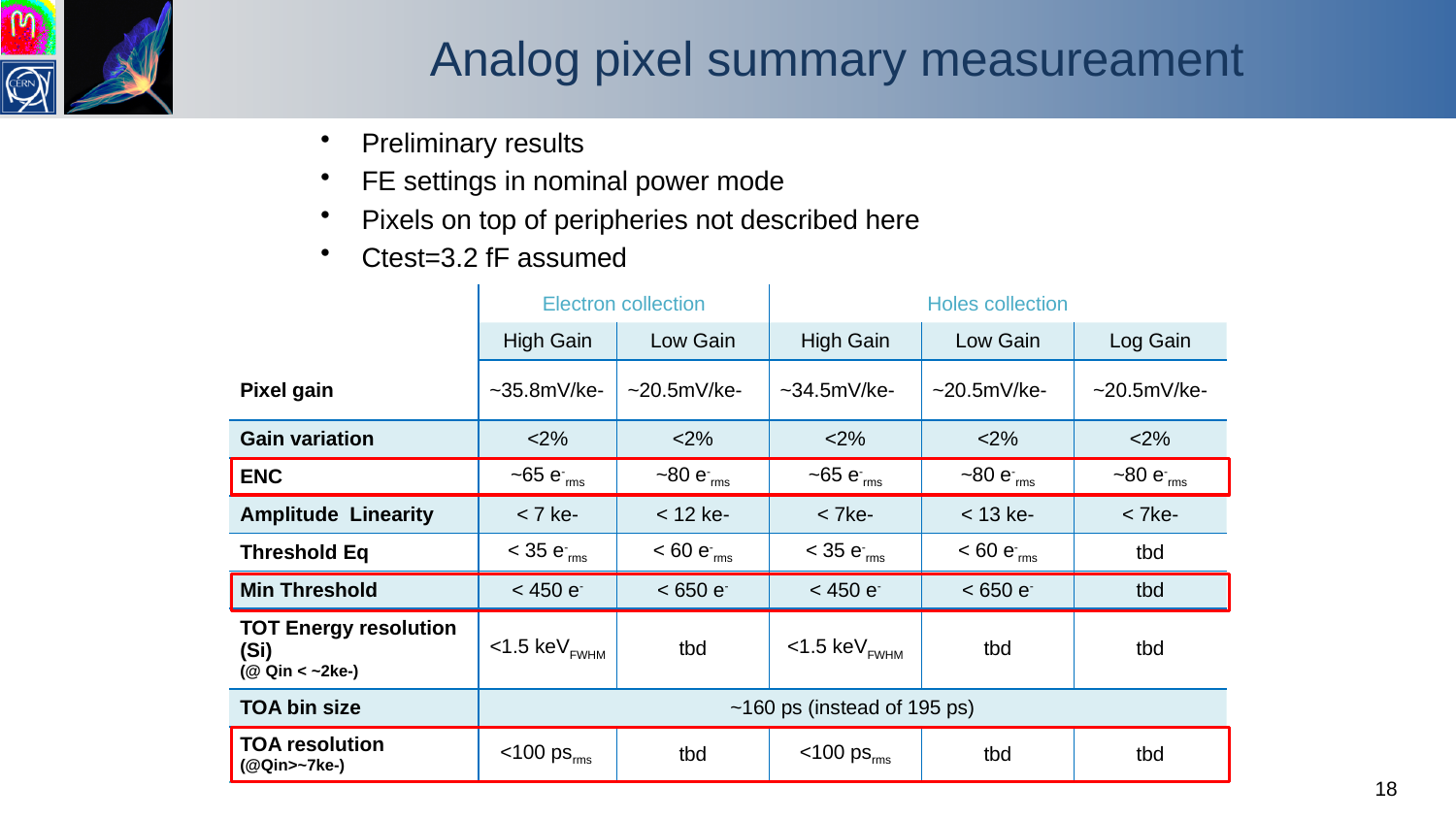

# Analog pixel summary measureament
Preliminary results
FE settings in nominal power mode
Pixels on top of peripheries not described here
Ctest=3.2 fF assumed

|  | Electron collection |  | Holes collection |  |  |
| --- | --- | --- | --- | --- | --- |
|  | High Gain | Low Gain | High Gain | Low Gain | Log Gain |
| Pixel gain | ~35.8mV/ke- | ~20.5mV/ke- | ~34.5mV/ke- | ~20.5mV/ke- | ~20.5mV/ke- |
| Gain variation | <2% | <2% | <2% | <2% | <2% |
| ENC | ~65 e-rms | ~80 e-rms | ~65 e-rms | ~80 e-rms | ~80 e-rms |
| Amplitude Linearity | < 7 ke- | < 12 ke- | < 7ke- | < 13 ke- | < 7ke- |
| Threshold Eq | < 35 e-rms | < 60 e-rms | < 35 e-rms | < 60 e-rms | tbd |
| Min Threshold | < 450 e- | < 650 e- | < 450 e- | < 650 e- | tbd |
| TOT Energy resolution (Si) (@ Qin < ~2ke-) | <1.5 keVFWHM | tbd | <1.5 keVFWHM | tbd | tbd |
| TOA bin size | ~160 ps (instead of 195 ps) |  |  |  |  |
| TOA resolution (@Qin>~7ke-) | <100 psrms | tbd | <100 psrms | tbd | tbd |